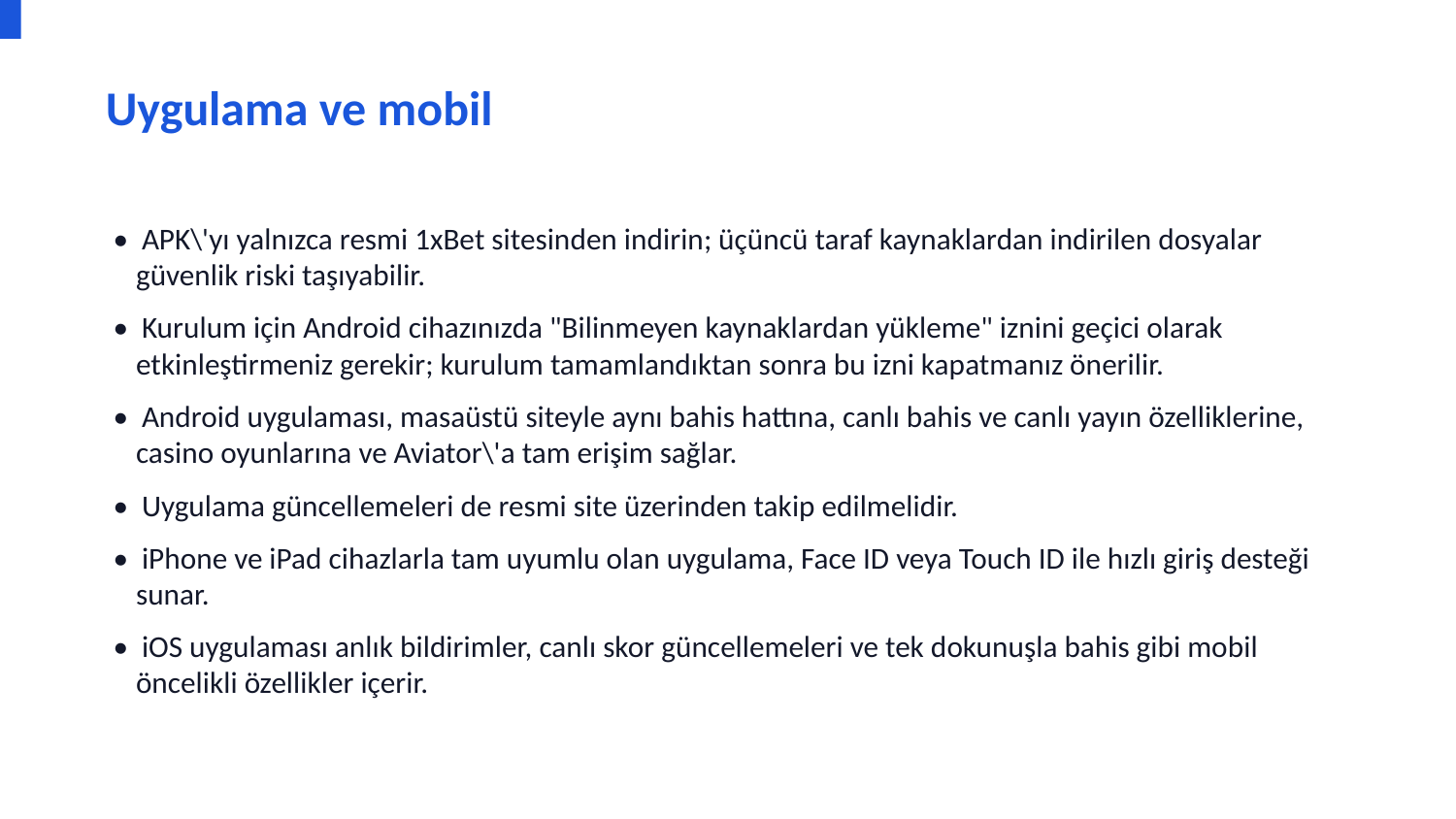

Uygulama ve mobil
•  APK\'yı yalnızca resmi 1xBet sitesinden indirin; üçüncü taraf kaynaklardan indirilen dosyalar güvenlik riski taşıyabilir.
•  Kurulum için Android cihazınızda "Bilinmeyen kaynaklardan yükleme" iznini geçici olarak etkinleştirmeniz gerekir; kurulum tamamlandıktan sonra bu izni kapatmanız önerilir.
•  Android uygulaması, masaüstü siteyle aynı bahis hattına, canlı bahis ve canlı yayın özelliklerine, casino oyunlarına ve Aviator\'a tam erişim sağlar.
•  Uygulama güncellemeleri de resmi site üzerinden takip edilmelidir.
•  iPhone ve iPad cihazlarla tam uyumlu olan uygulama, Face ID veya Touch ID ile hızlı giriş desteği sunar.
•  iOS uygulaması anlık bildirimler, canlı skor güncellemeleri ve tek dokunuşla bahis gibi mobil öncelikli özellikler içerir.